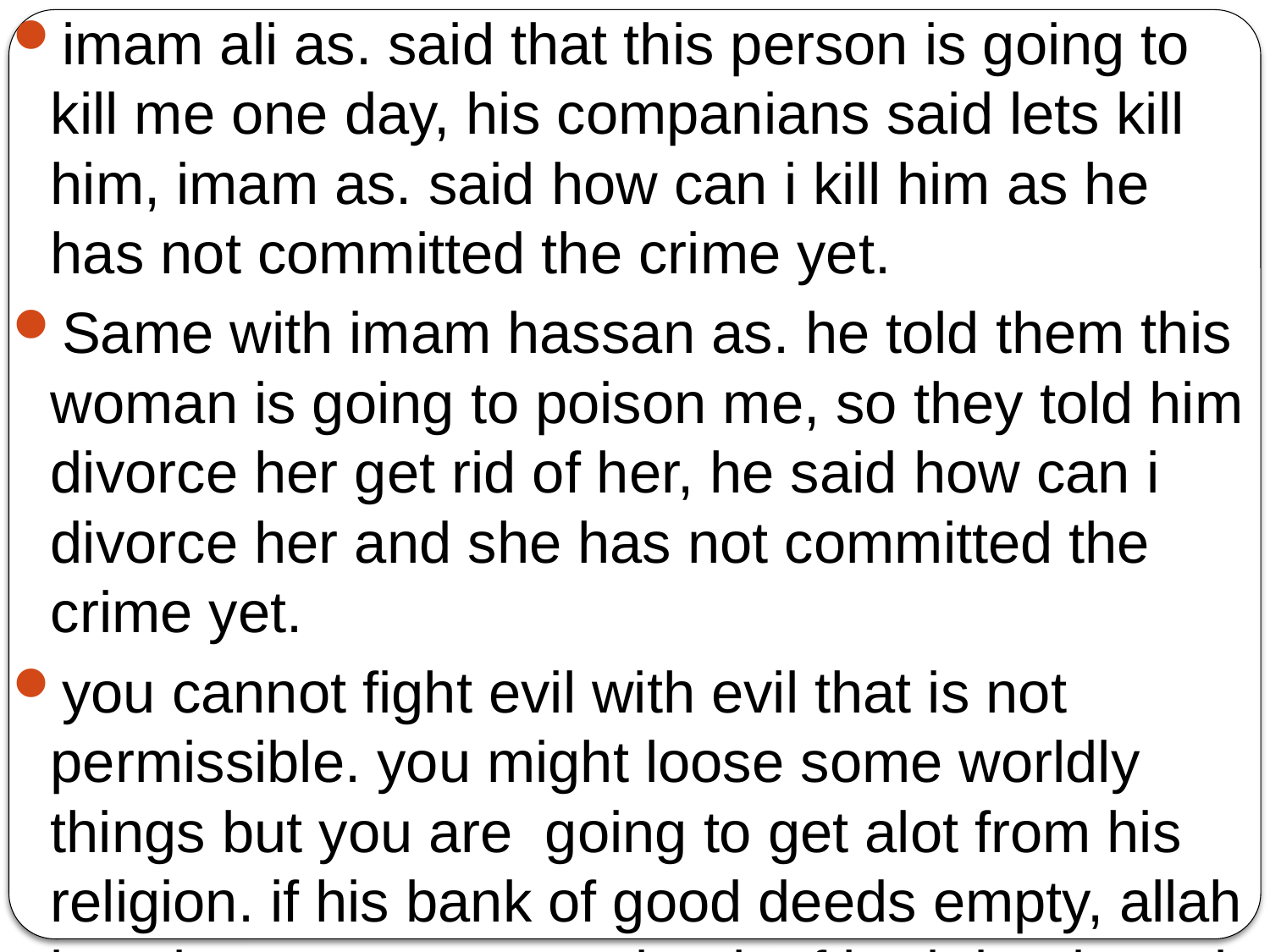

imam ali as. said that this person is going to kill me one day, his companians said lets kill him, imam as. said how can i kill him as he has not committed the crime yet.
Same with imam hassan as. he told them this woman is going to poison me, so they told him divorce her get rid of her, he said how can i divorce her and she has not committed the crime yet.
you cannot fight evil with evil that is not permissible. you might loose some worldly things but you are  going to get alot from his religion. if his bank of good deeds empty, allah is going to empty your bank of bad deeds and give it to him.